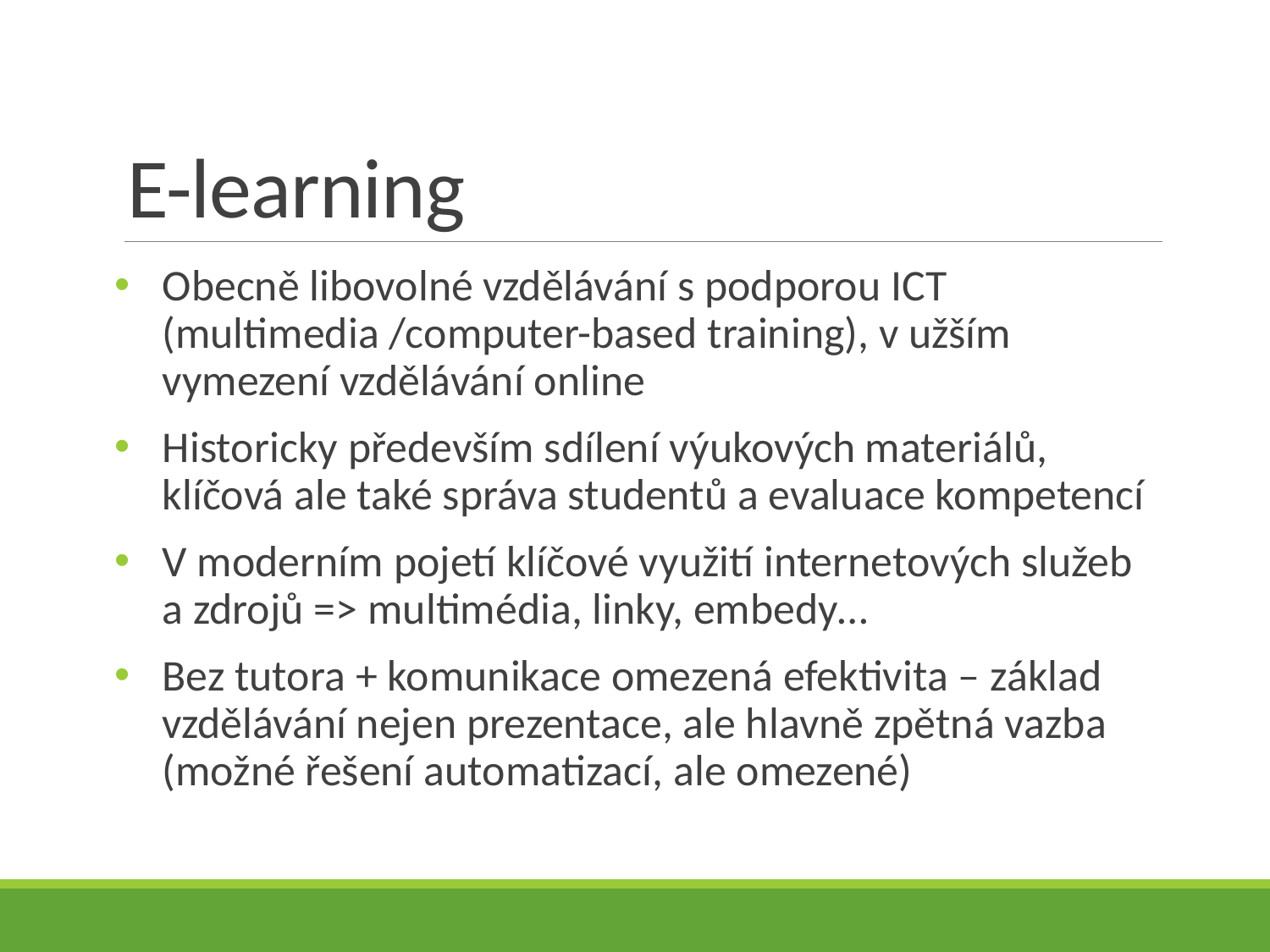

# E-learning
Obecně libovolné vzdělávání s podporou ICT (multimedia /computer-based training), v užším vymezení vzdělávání online
Historicky především sdílení výukových materiálů, klíčová ale také správa studentů a evaluace kompetencí
V moderním pojetí klíčové využití internetových služeb a zdrojů => multimédia, linky, embedy…
Bez tutora + komunikace omezená efektivita – základ vzdělávání nejen prezentace, ale hlavně zpětná vazba (možné řešení automatizací, ale omezené)